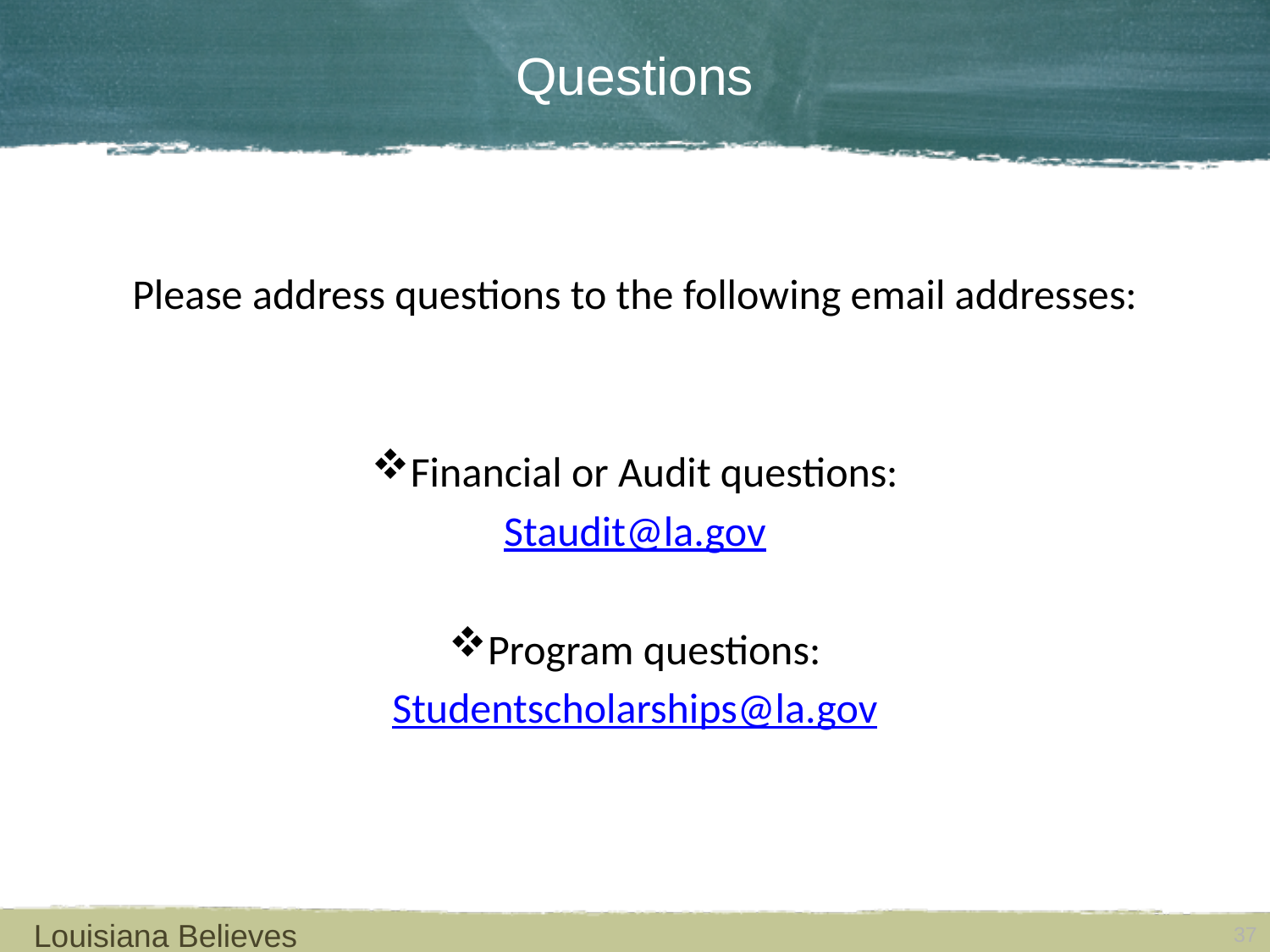

# Questions

Please address questions to the following email addresses:

Financial or Audit questions:
Staudit@la.gov

Program questions:
Studentscholarships@la.gov

Louisiana Believes
37